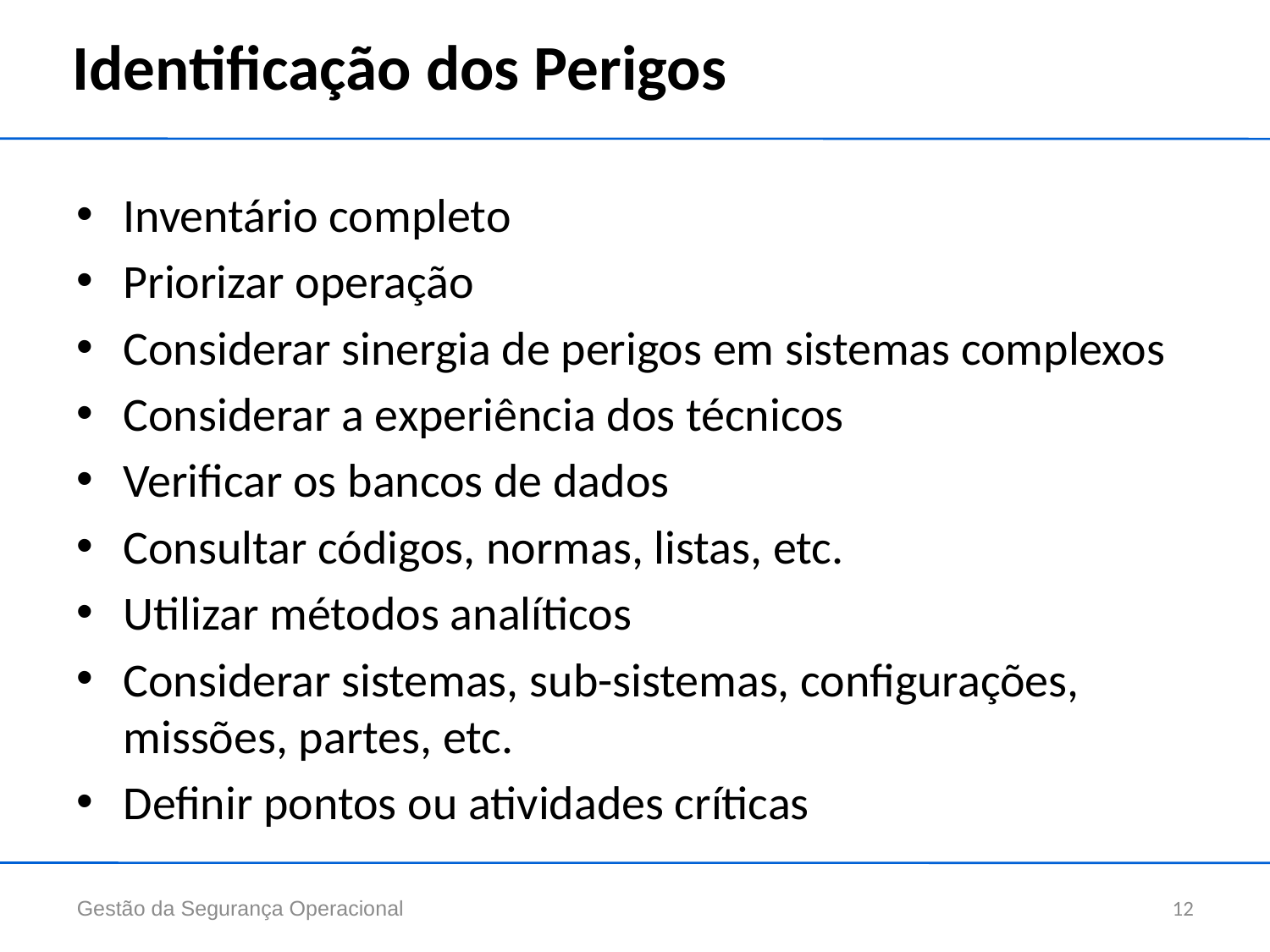

# Identificação dos Perigos
Inventário completo
Priorizar operação
Considerar sinergia de perigos em sistemas complexos
Considerar a experiência dos técnicos
Verificar os bancos de dados
Consultar códigos, normas, listas, etc.
Utilizar métodos analíticos
Considerar sistemas, sub-sistemas, configurações, missões, partes, etc.
Definir pontos ou atividades críticas

Gestão da Segurança Operacional
12